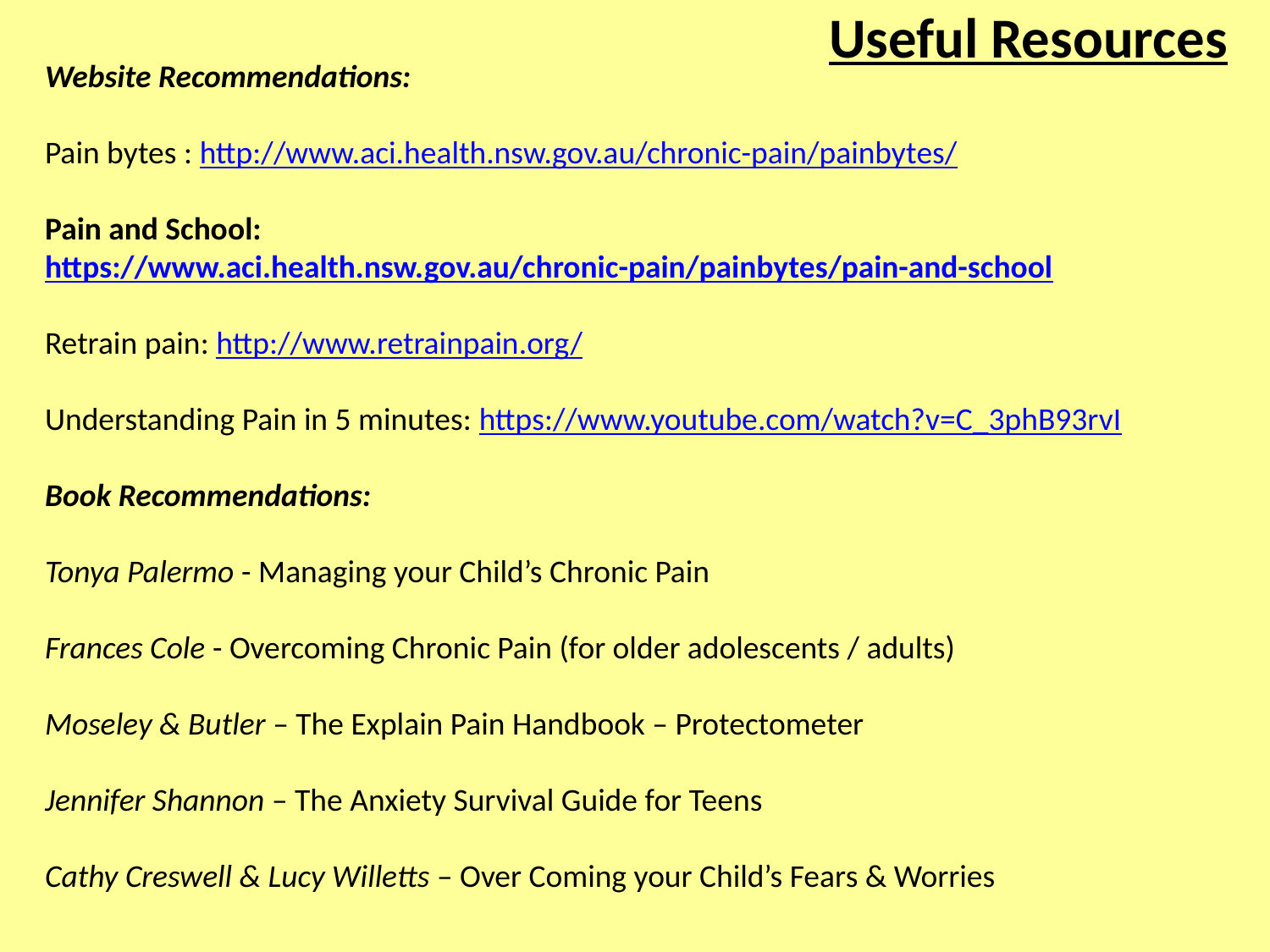

Useful Resources
# Website Recommendations:

Pain bytes : http://www.aci.health.nsw.gov.au/chronic-pain/painbytes/

Pain and School: https://www.aci.health.nsw.gov.au/chronic-pain/painbytes/pain-and-school

Retrain pain: http://www.retrainpain.org/

Understanding Pain in 5 minutes: https://www.youtube.com/watch?v=C_3phB93rvI

Book Recommendations:

Tonya Palermo - Managing your Child’s Chronic Pain

Frances Cole - Overcoming Chronic Pain (for older adolescents / adults)

Moseley & Butler – The Explain Pain Handbook – Protectometer

Jennifer Shannon – The Anxiety Survival Guide for Teens

Cathy Creswell & Lucy Willetts – Over Coming your Child’s Fears & Worries